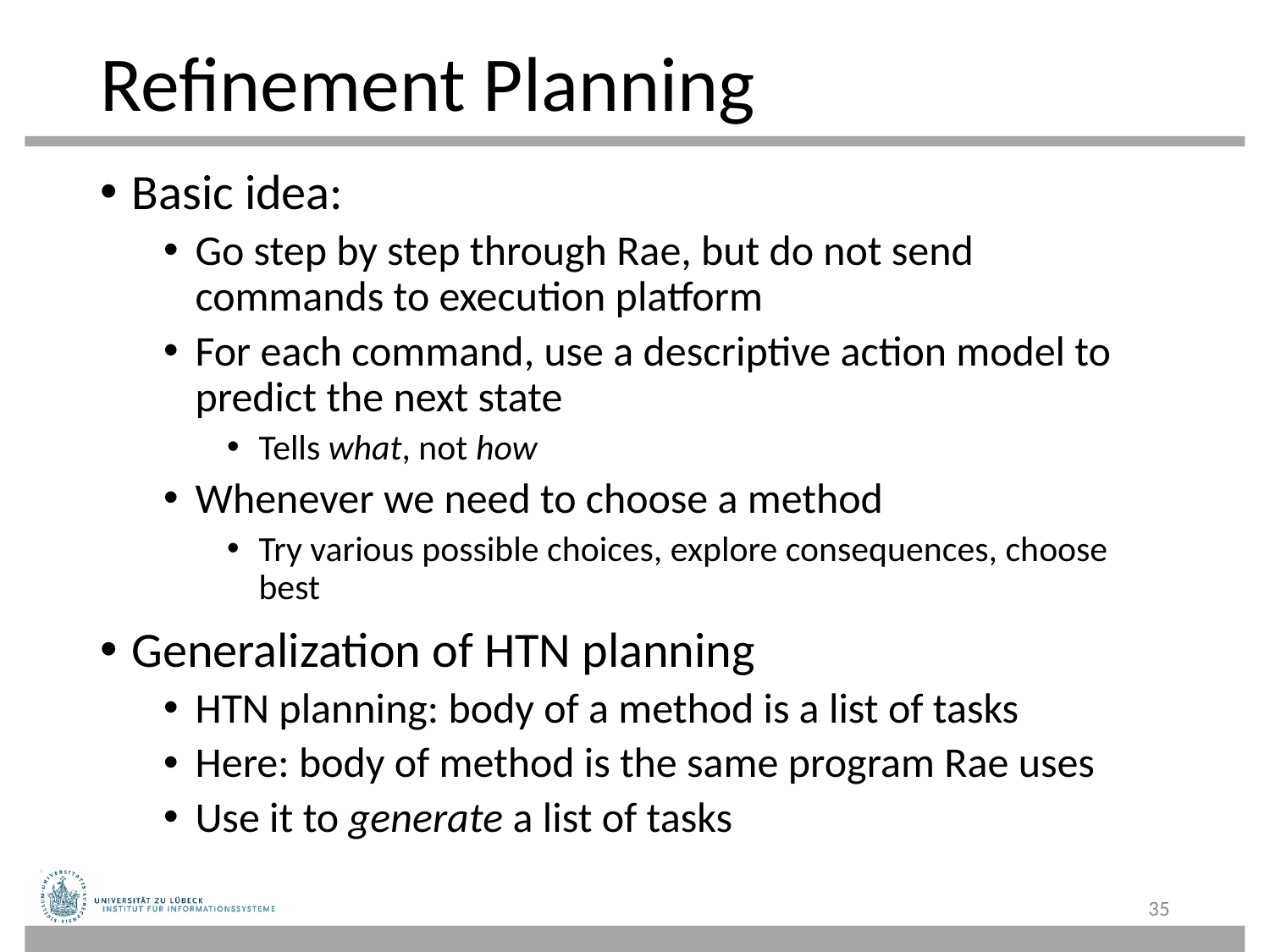

# Refinement Planning
Basic idea:
Go step by step through Rae, but do not send commands to execution platform
For each command, use a descriptive action model to predict the next state
Tells what, not how
Whenever we need to choose a method
Try various possible choices, explore consequences, choose best
Generalization of HTN planning
HTN planning: body of a method is a list of tasks
Here: body of method is the same program Rae uses
Use it to generate a list of tasks

35